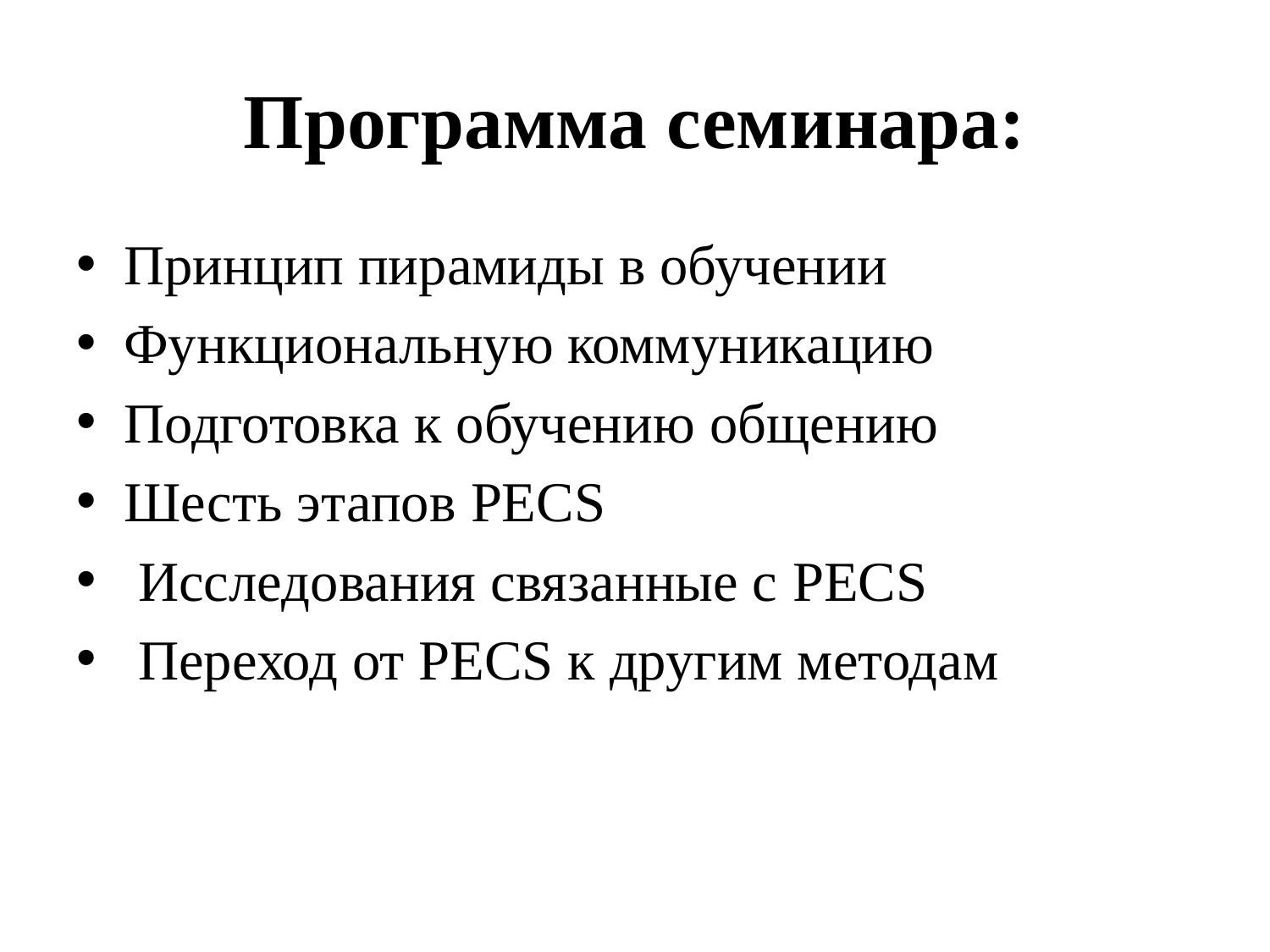

# Программа семинара:
Принцип пирамиды в обучении
Функциональную коммуникацию
Подготовка к обучению общению
Шесть этапов PECS
 Исследования связанные с PECS
 Переход от PECS к другим методам